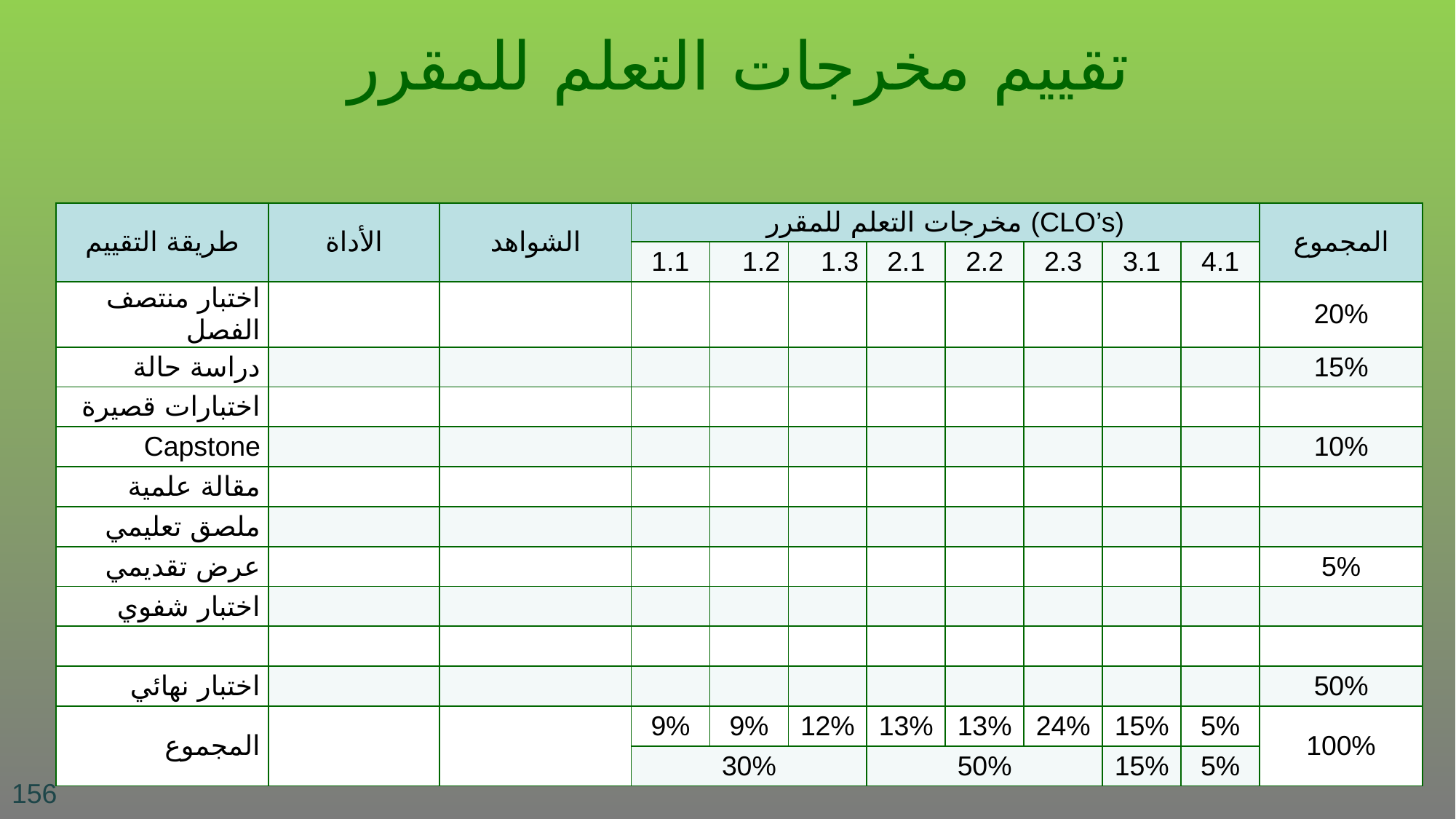

تقييم مخرجات التعلم للمقرر
| طريقة التقييم | الأداة | الشواهد | مخرجات التعلم للمقرر (CLO’s) |  |  |  |  |  |  |  | المجموع |
| --- | --- | --- | --- | --- | --- | --- | --- | --- | --- | --- | --- |
|  |  |  | 1.1 | 1.2 | 1.3 | 2.1 | 2.2 | 2.3 | 3.1 | 4.1 |  |
| اختبار منتصف الفصل |  |  |  |  |  |  |  |  |  |  | 20% |
| دراسة حالة |  |  |  |  |  |  |  |  |  |  | 15% |
| اختبارات قصيرة |  |  |  |  |  |  |  |  |  |  |  |
| Capstone |  |  |  |  |  |  |  |  |  |  | 10% |
| مقالة علمية |  |  |  |  |  |  |  |  |  |  |  |
| ملصق تعليمي |  |  |  |  |  |  |  |  |  |  |  |
| عرض تقديمي |  |  |  |  |  |  |  |  |  |  | 5% |
| اختبار شفوي |  |  |  |  |  |  |  |  |  |  |  |
|  |  |  |  |  |  |  |  |  |  |  |  |
| اختبار نهائي |  |  |  |  |  |  |  |  |  |  | 50% |
| المجموع |  |  | 9% | 9% | 12% | 13% | 13% | 24% | 15% | 5% | 100% |
|  |  |  | 30% |  |  | 50% |  |  | 15% | 5% |  |
156